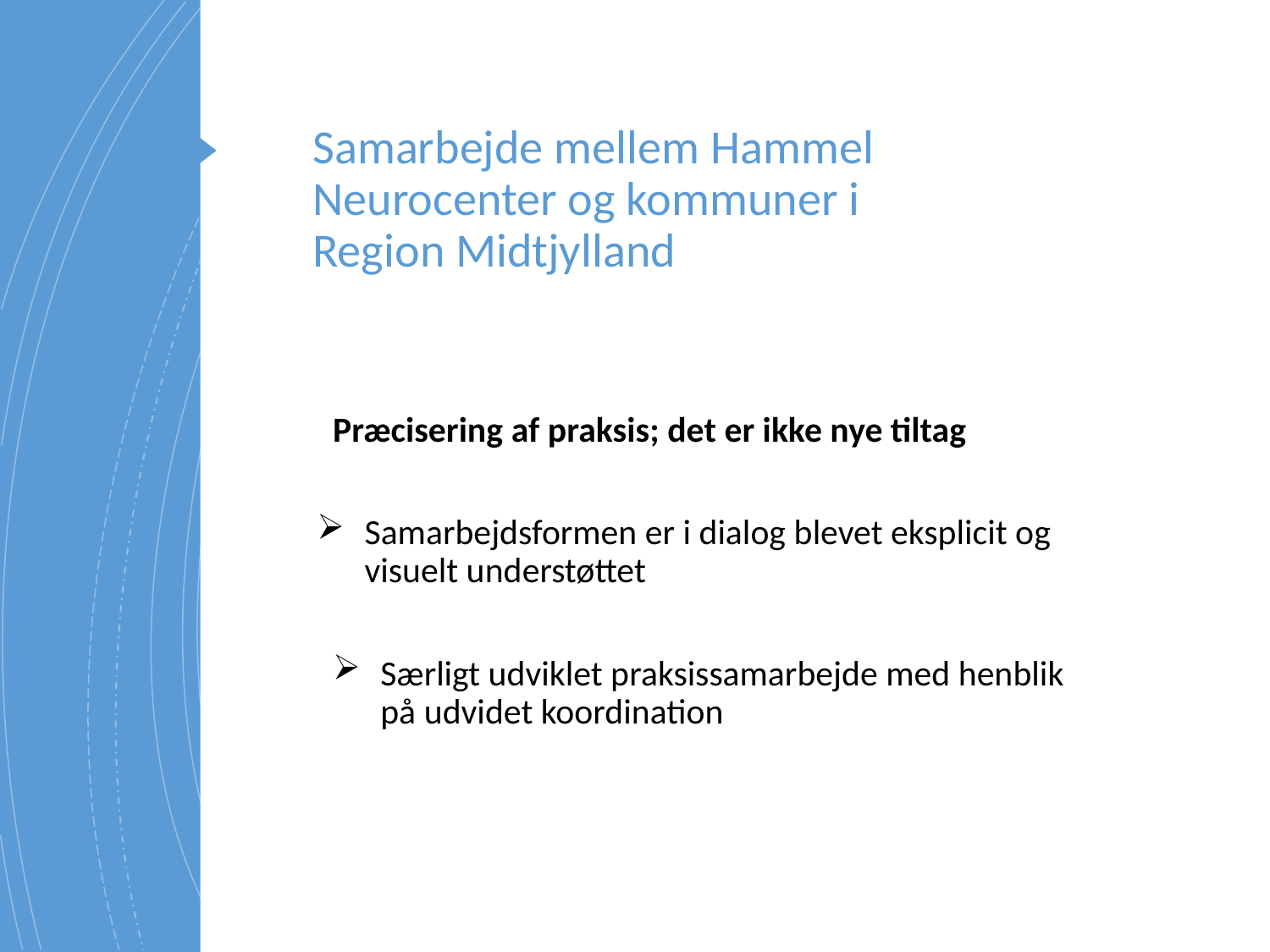

# Samarbejde mellem Hammel Neurocenter og kommuner i Region Midtjylland

Præcisering af praksis; det er ikke nye tiltag

Samarbejdsformen er i dialog blevet eksplicit og visuelt understøttet

Særligt udviklet praksissamarbejde med henblik på udvidet koordination